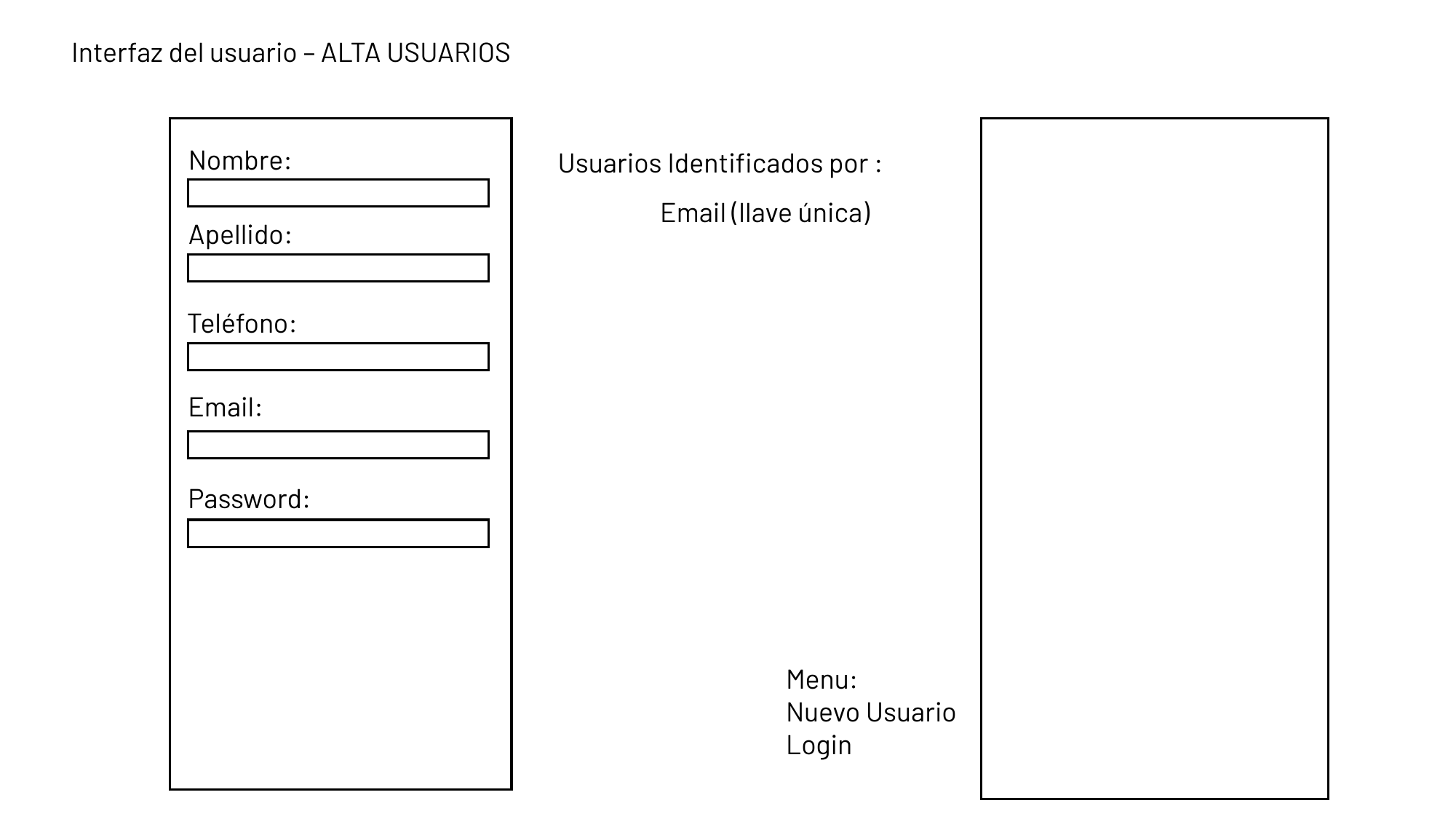

Interfaz del usuario – ALTA USUARIOS

Nombre:
Usuarios Identificados por :

Email (llave única)
Apellido:

Teléfono:

Email:

Password:

Menu:
Nuevo Usuario
Login